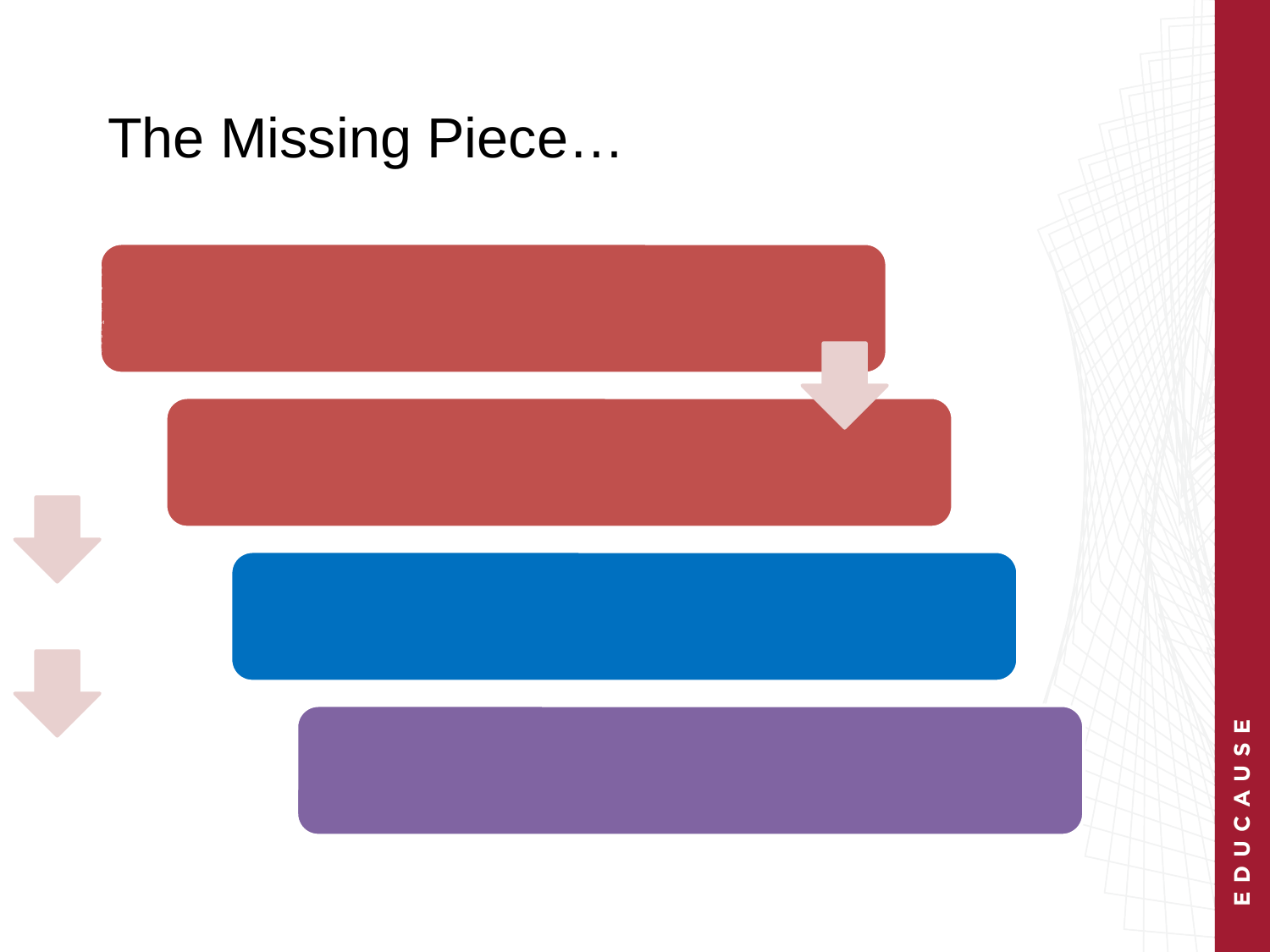

# The Missing Piece…
Learning Management Systems
Moodle – Delivery Platform
Blackboard - Delivery Platform